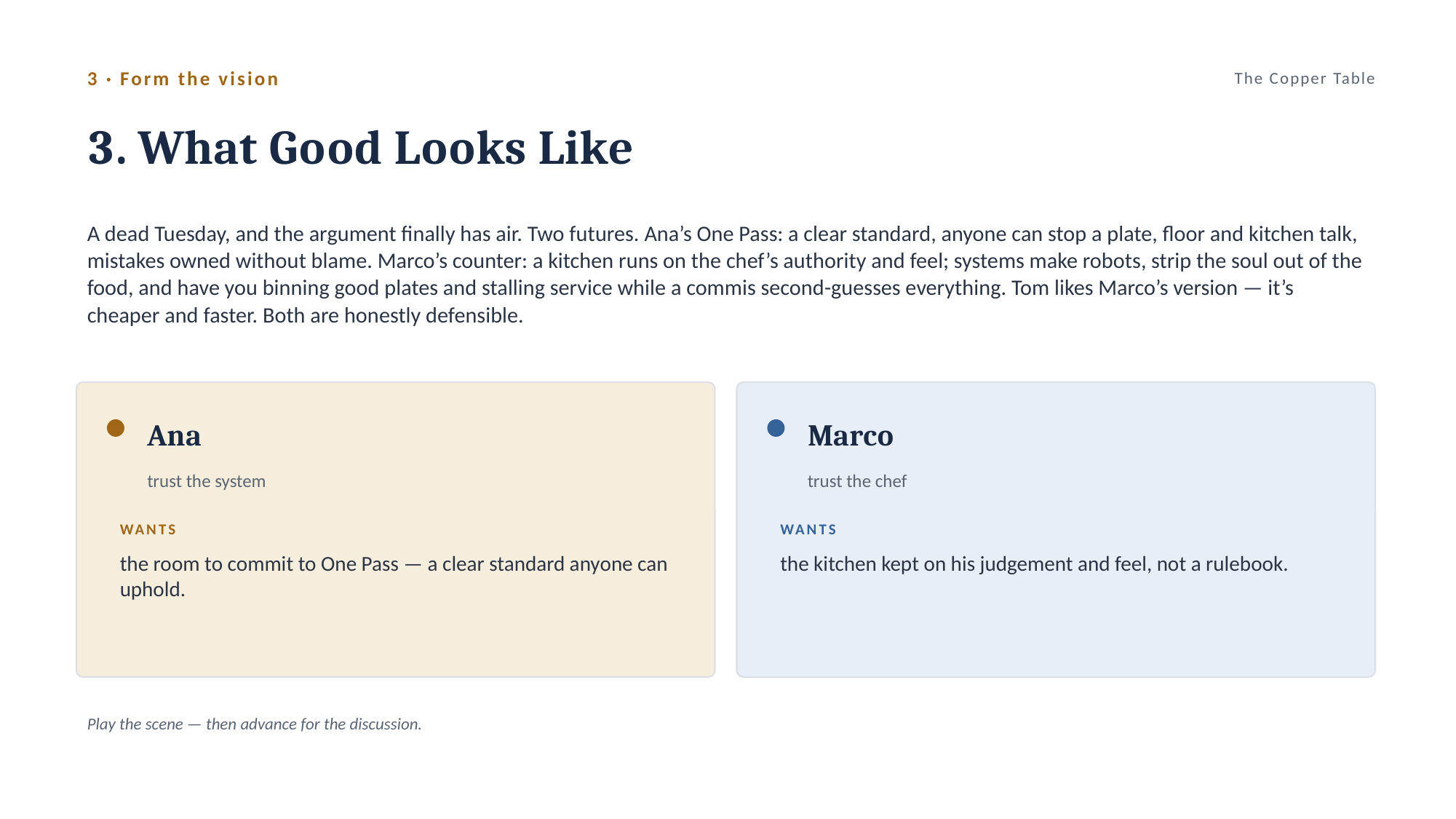

3 · Form the vision
The Copper Table
3. What Good Looks Like
A dead Tuesday, and the argument finally has air. Two futures. Ana’s One Pass: a clear standard, anyone can stop a plate, floor and kitchen talk, mistakes owned without blame. Marco’s counter: a kitchen runs on the chef’s authority and feel; systems make robots, strip the soul out of the food, and have you binning good plates and stalling service while a commis second-guesses everything. Tom likes Marco’s version — it’s cheaper and faster. Both are honestly defensible.

Ana
Marco

trust the system
trust the chef
WANTS
WANTS
the room to commit to One Pass — a clear standard anyone can uphold.
the kitchen kept on his judgement and feel, not a rulebook.
Play the scene — then advance for the discussion.